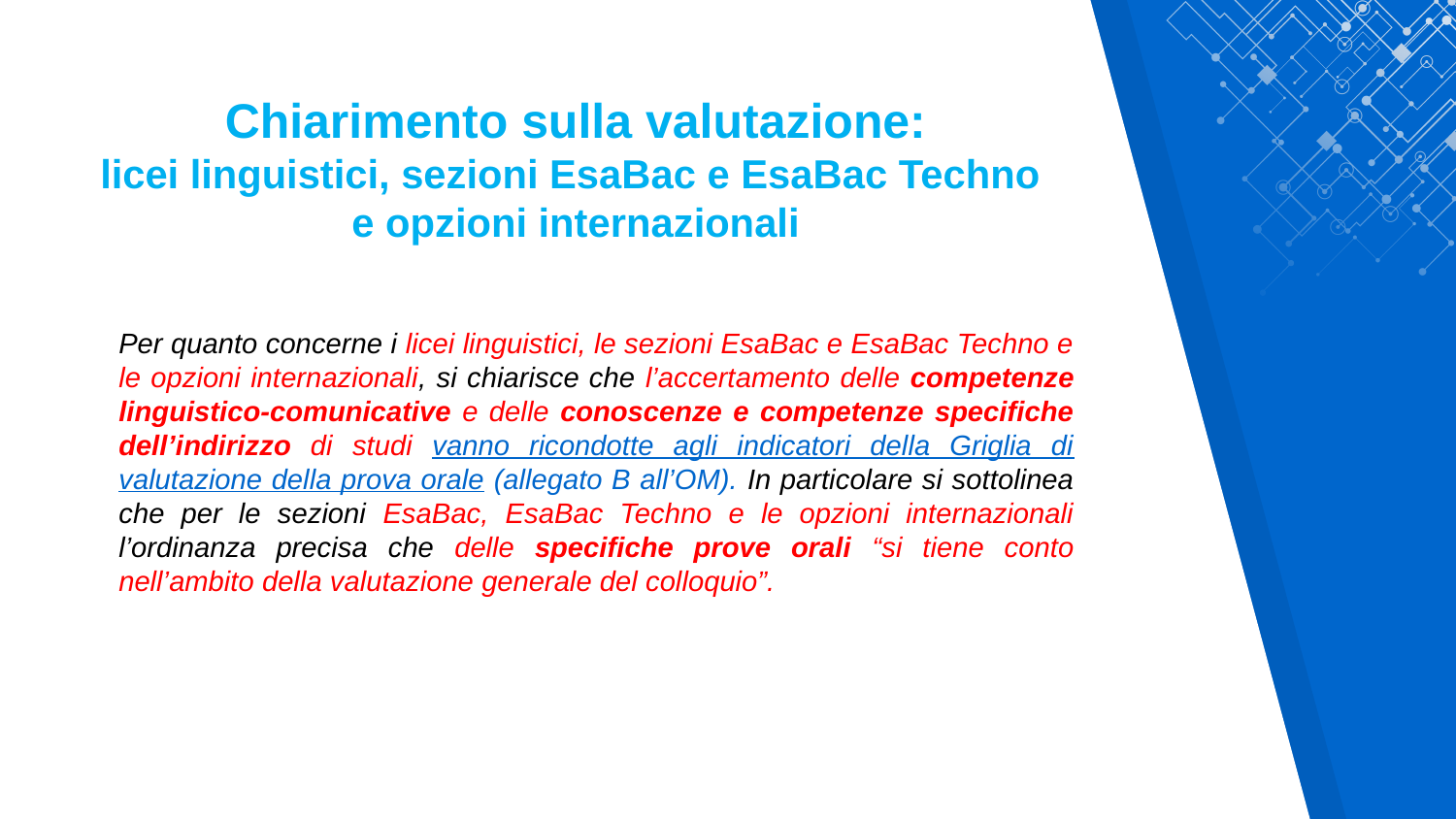

Chiarimento sulla valutazione:
licei linguistici, sezioni EsaBac e EsaBac Techno
e opzioni internazionali
Per quanto concerne i licei linguistici, le sezioni EsaBac e EsaBac Techno e le opzioni internazionali, si chiarisce che l’accertamento delle competenze linguistico-comunicative e delle conoscenze e competenze specifiche dell’indirizzo di studi vanno ricondotte agli indicatori della Griglia di valutazione della prova orale (allegato B all’OM). In particolare si sottolinea che per le sezioni EsaBac, EsaBac Techno e le opzioni internazionali l’ordinanza precisa che delle specifiche prove orali “si tiene conto nell’ambito della valutazione generale del colloquio”.
5